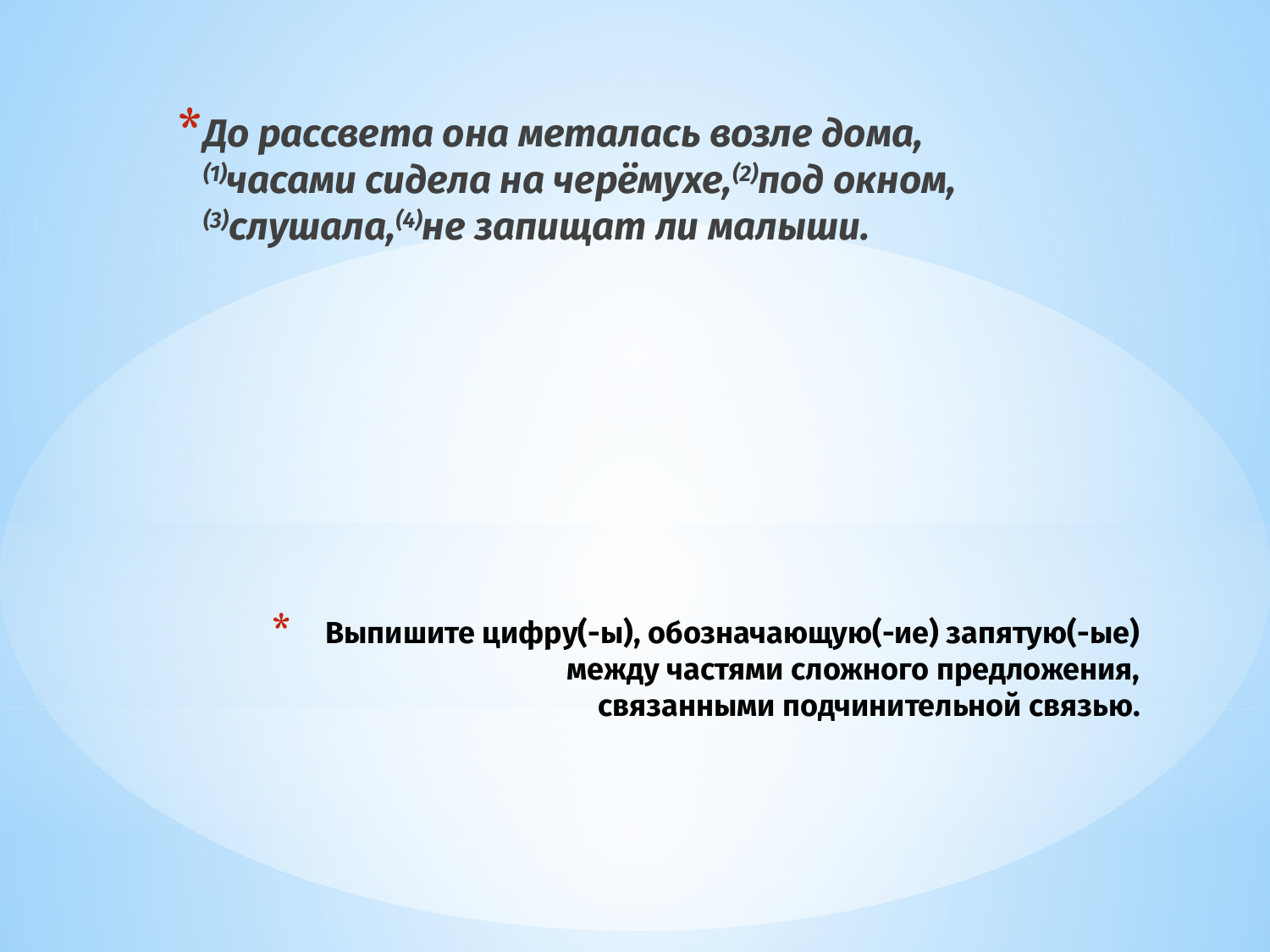

До рассвета она металась возле дома,(1)часами сидела на черёмухе,(2)под окном,(3)слушала,(4)не запищат ли малыши.

# Выпишите цифру(-ы), обозначающую(-ие) запятую(-ые) между частями сложного предложения, связанными подчинительной связью.